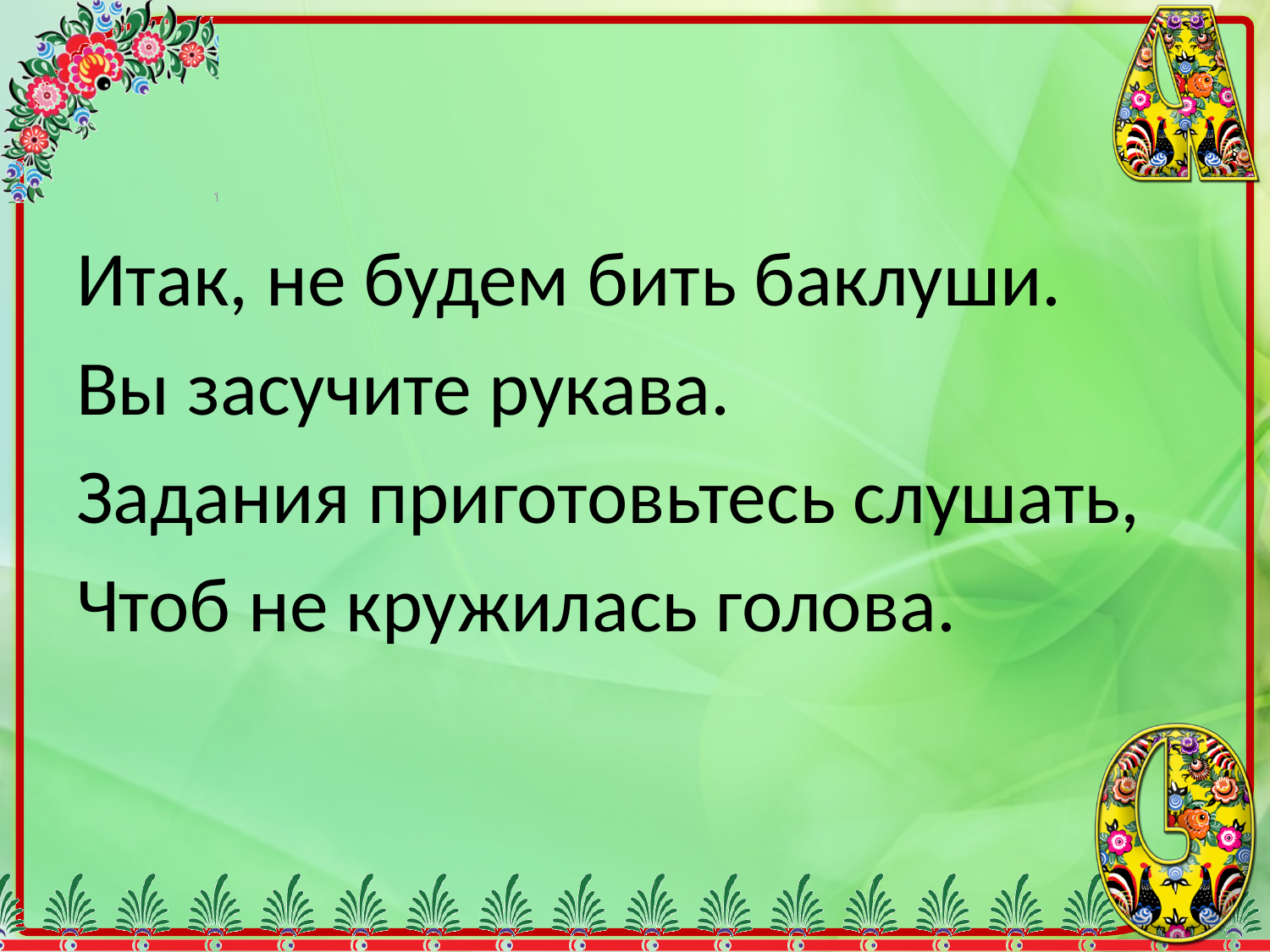

Итак, не будем бить баклуши.
Вы засучите рукава.
Задания приготовьтесь слушать,
Чтоб не кружилась голова.